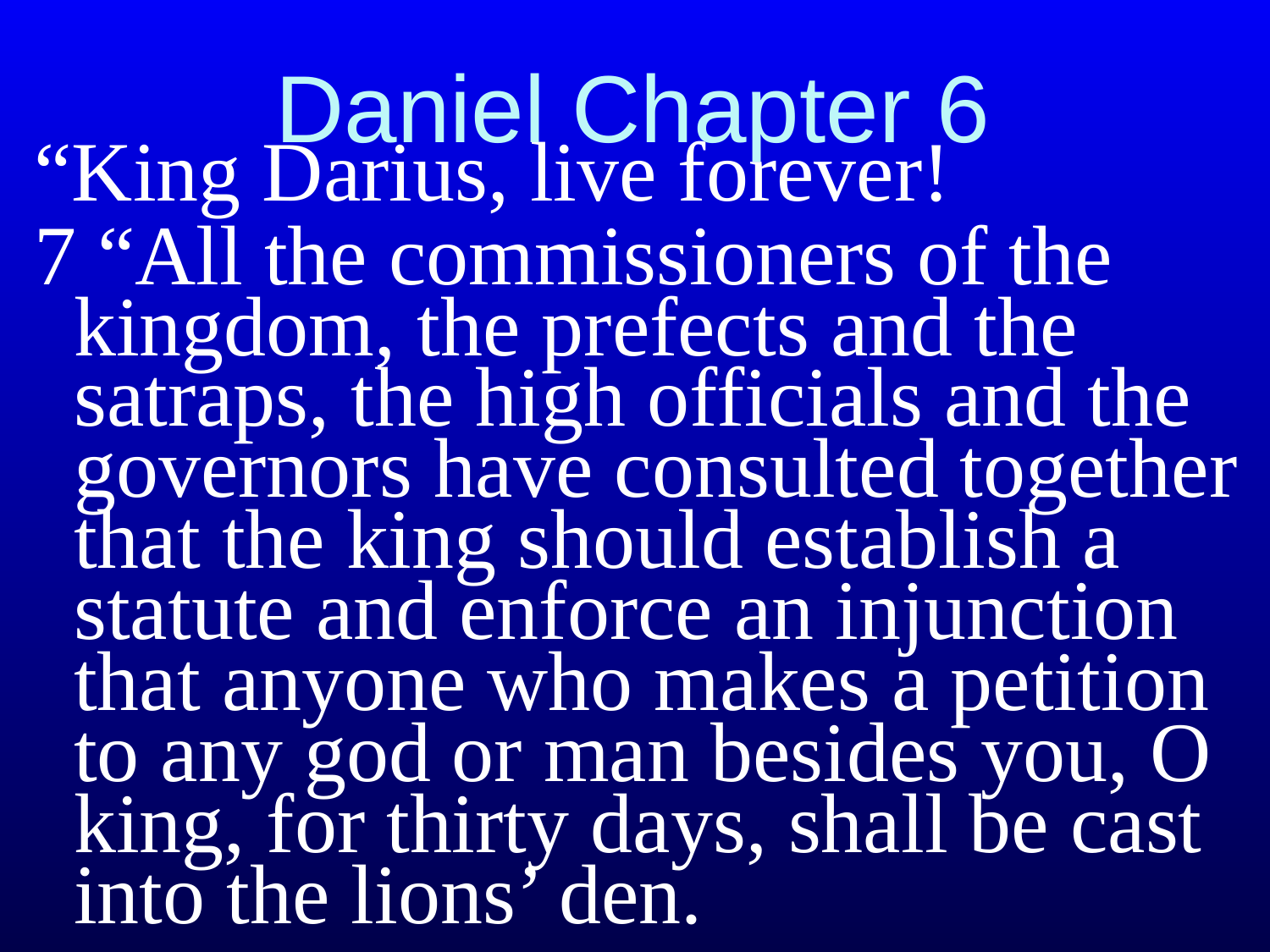

# Daniel Chapter 6
“King Darius, live forever!
7 “All the commissioners of the kingdom, the prefects and the satraps, the high officials and the governors have consulted together that the king should establish a statute and enforce an injunction that anyone who makes a petition to any god or man besides you, O king, for thirty days, shall be cast into the lions’ den.